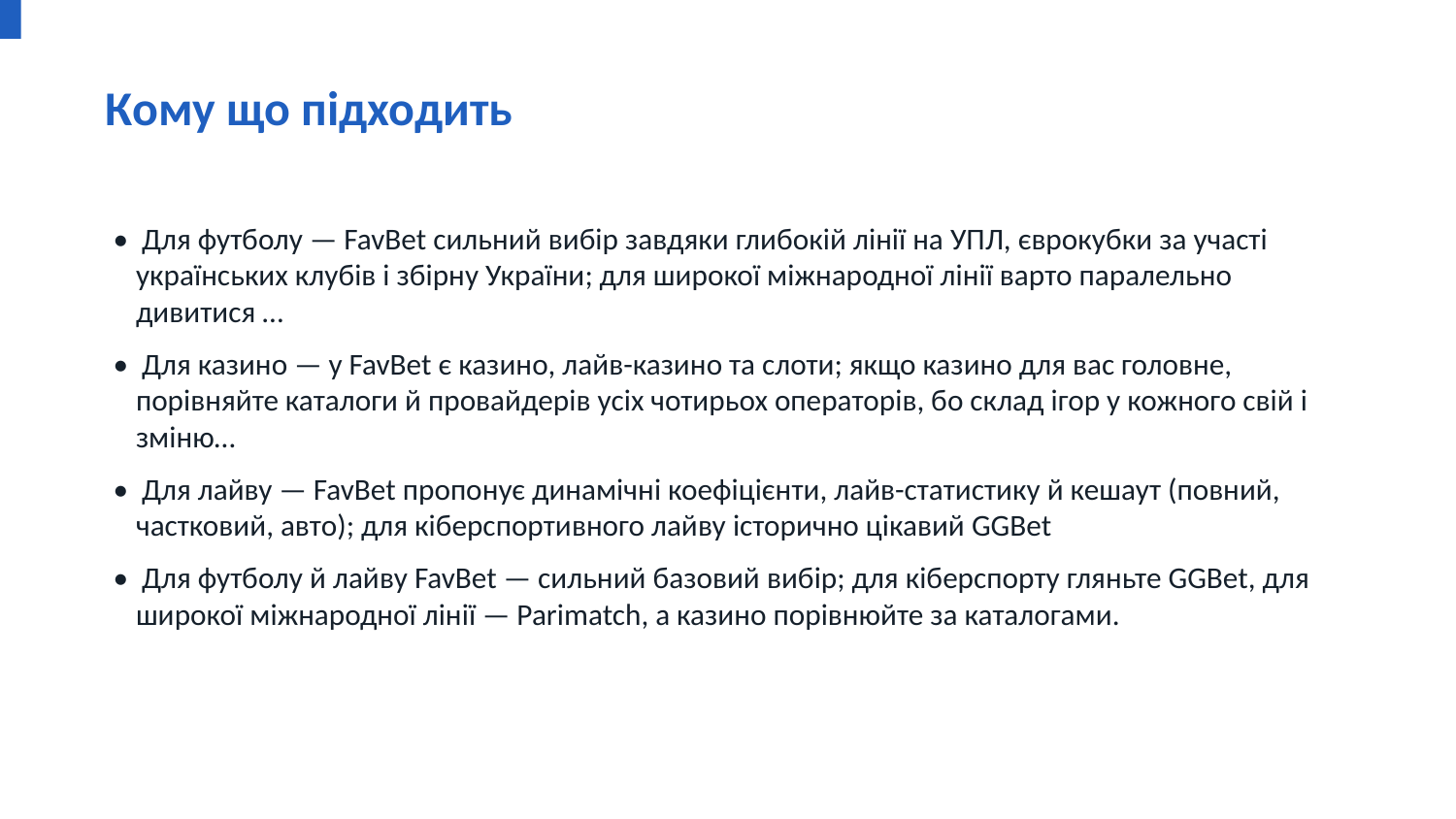

Кому що підходить
•  Для футболу — FavBet сильний вибір завдяки глибокій лінії на УПЛ, єврокубки за участі українських клубів і збірну України; для широкої міжнародної лінії варто паралельно дивитися …
•  Для казино — у FavBet є казино, лайв-казино та слоти; якщо казино для вас головне, порівняйте каталоги й провайдерів усіх чотирьох операторів, бо склад ігор у кожного свій і зміню…
•  Для лайву — FavBet пропонує динамічні коефіцієнти, лайв-статистику й кешаут (повний, частковий, авто); для кіберспортивного лайву історично цікавий GGBet
•  Для футболу й лайву FavBet — сильний базовий вибір; для кіберспорту гляньте GGBet, для широкої міжнародної лінії — Parimatch, а казино порівнюйте за каталогами.